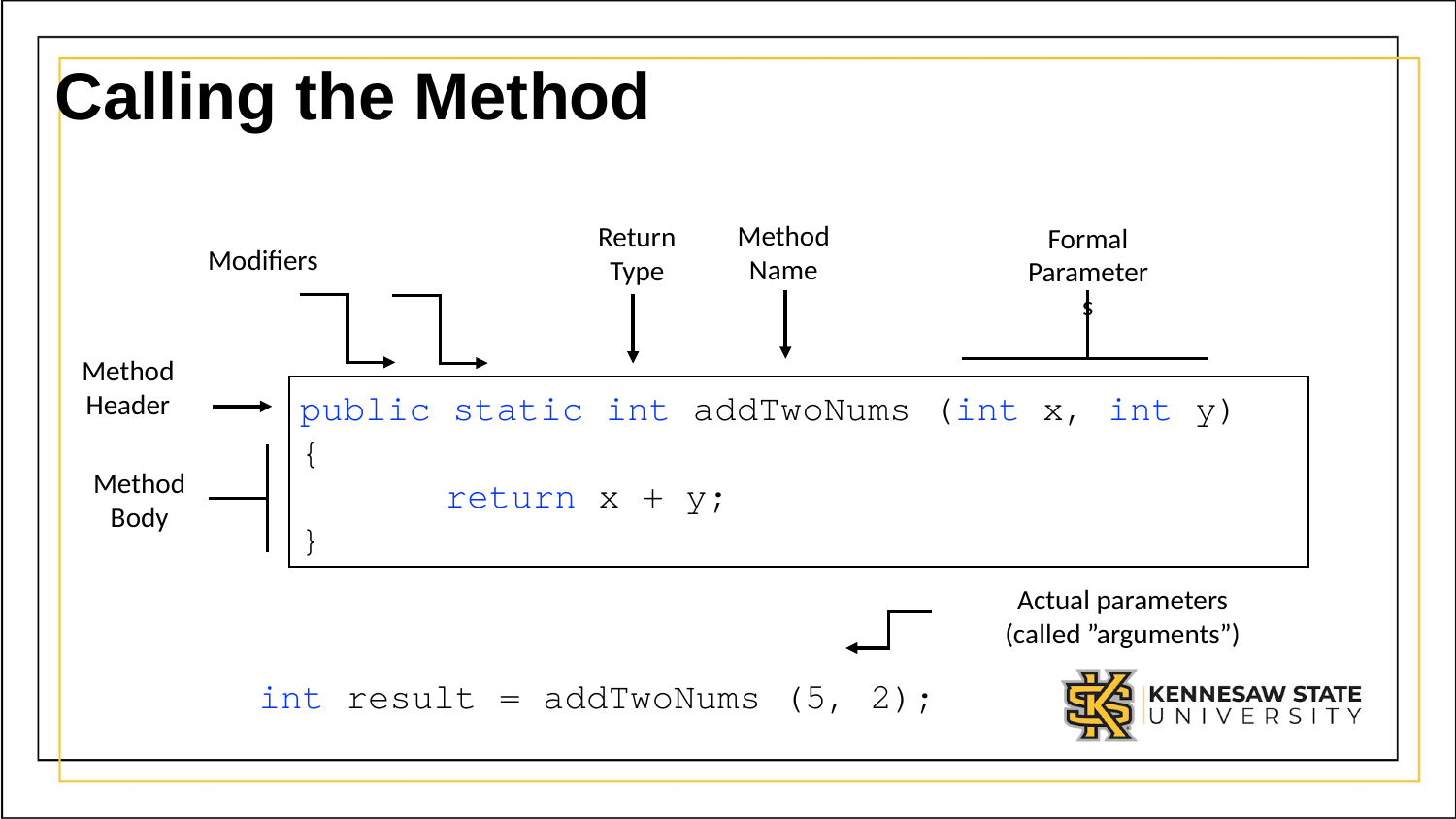

# Calling the Method
Method
Name
Return
Type
Formal
Parameters
Modifiers
Method
Header
public static int addTwoNums (int x, int y)
{
	return x + y;
}
Method
Body
Actual parameters
(called ”arguments”)
int result = addTwoNums (5, 2);